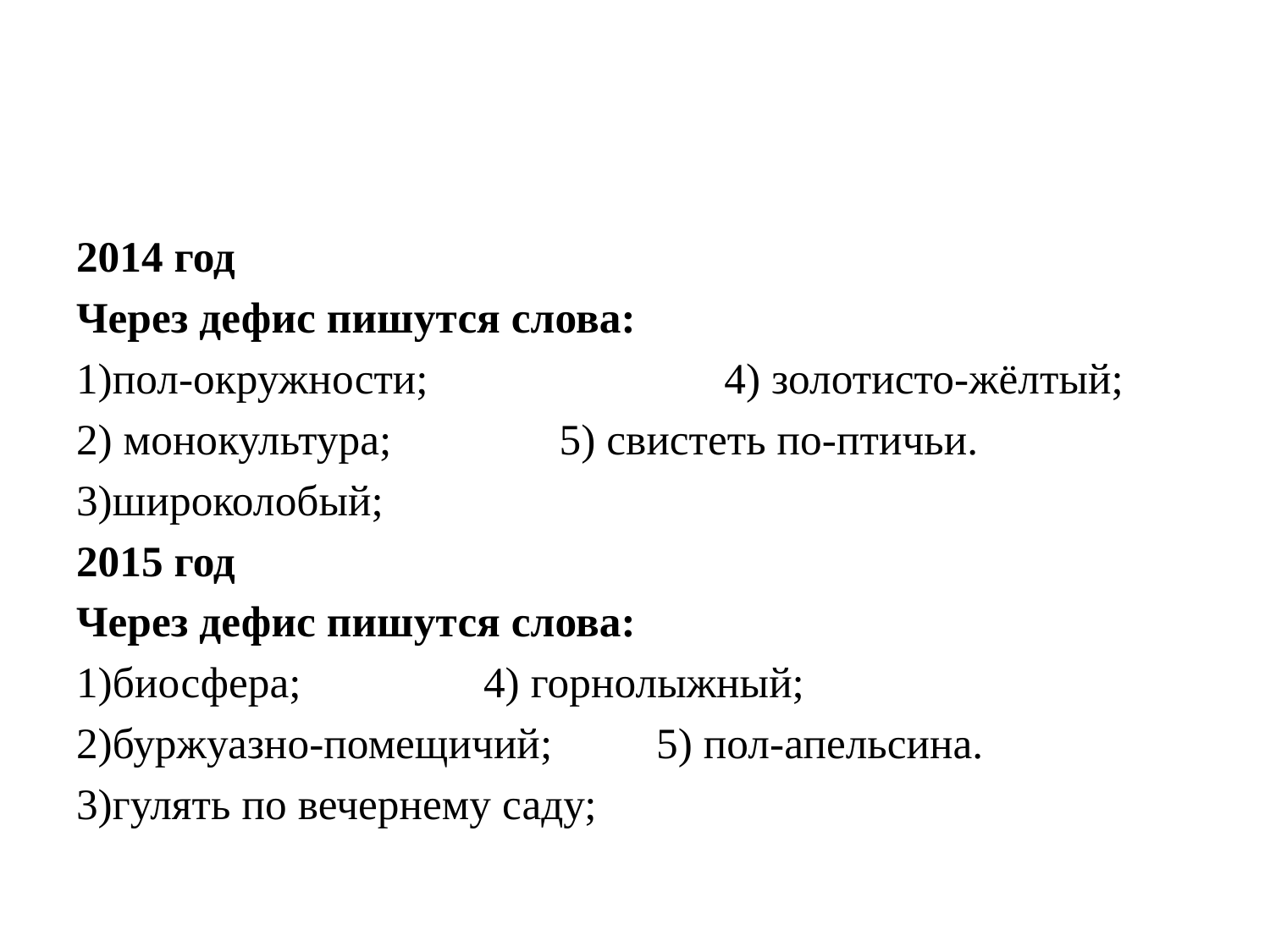

#
2014 год
Через дефис пишутся слова:
1)пол-окружности;                           4) золотисто-жёлтый;
2) монокультура;		             5) свистеть по-птичьи.
3)широколобый;
2015 год
Через дефис пишутся слова:
1)биосфера;			               4) горнолыжный;
2)буржуазно-помещичий;		    5) пол-апельсина.
3)гулять по вечернему саду;